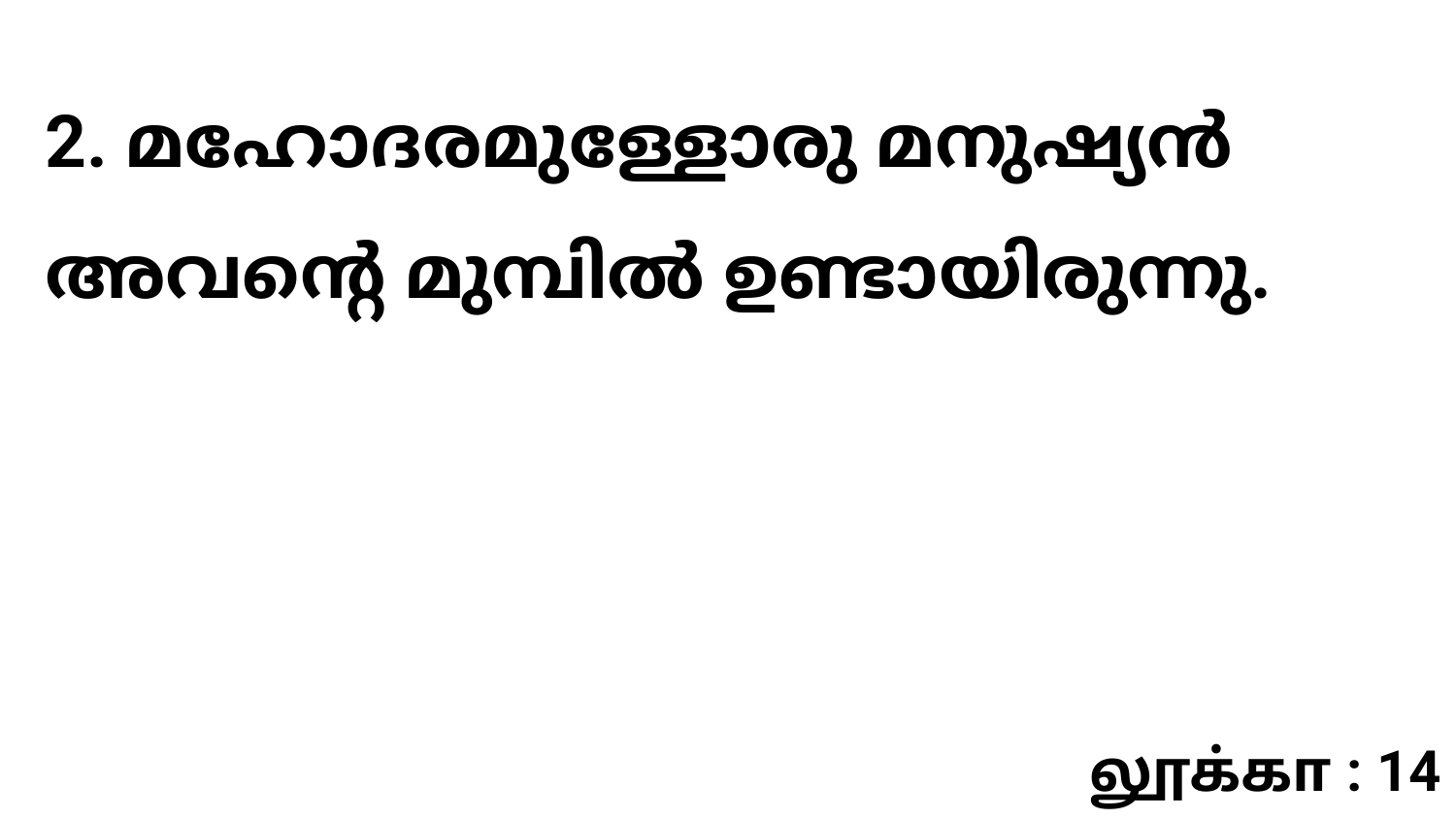

2. മഹോദരമുള്ളോരു മനുഷ്യൻ അവന്റെ മുമ്പിൽ ഉണ്ടായിരുന്നു.
லூக்கா : 14